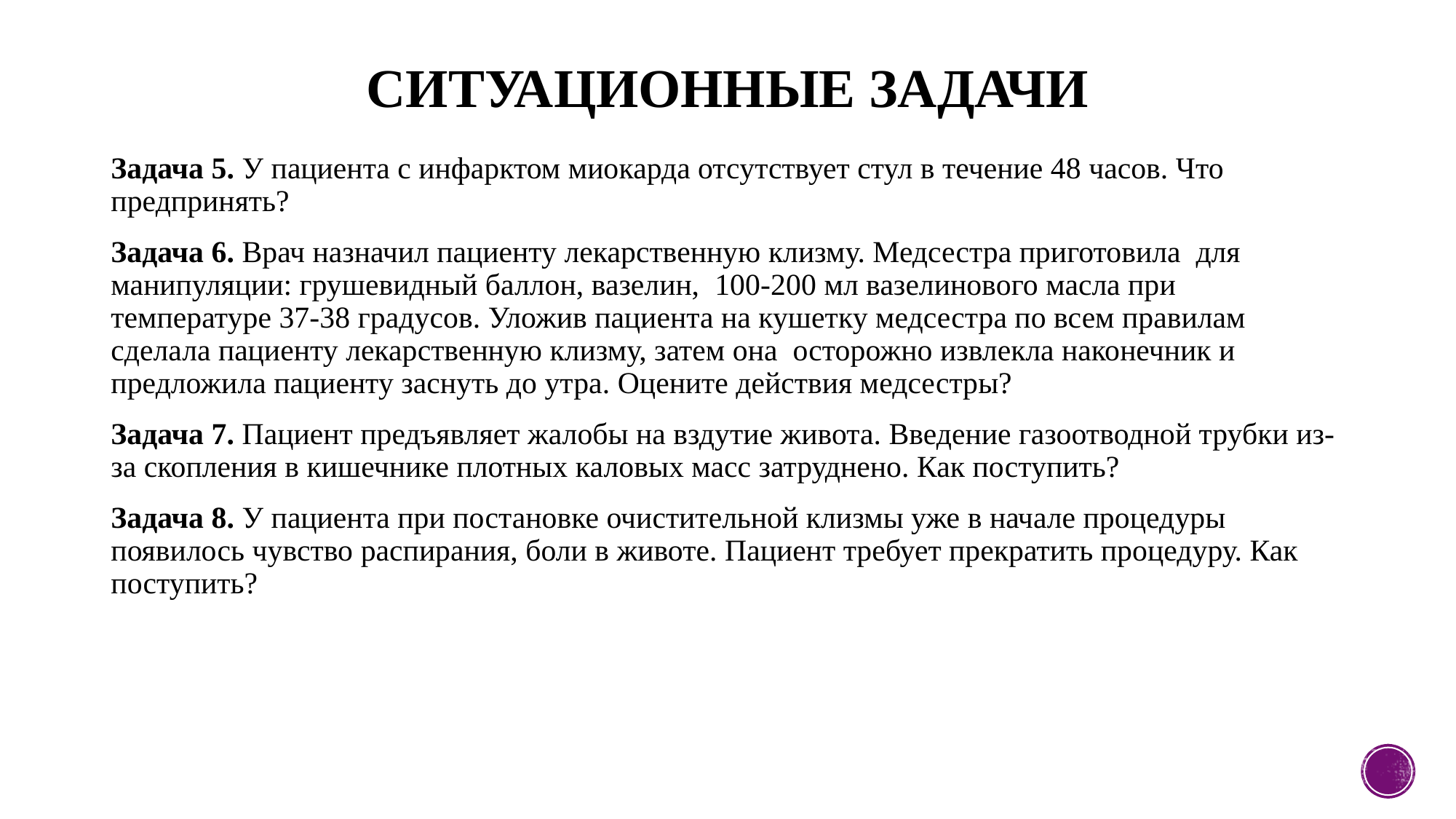

# Ситуационные задачи
Задача 5. У пациента с инфарктом миокарда отсутствует стул в течение 48 часов. Что предпринять?
Задача 6. Врач назначил пациенту лекарственную клизму. Медсестра приготовила  для манипуляции: грушевидный баллон, вазелин,  100-200 мл вазелинового масла при температуре 37-38 градусов. Уложив пациента на кушетку медсестра по всем правилам сделала пациенту лекарственную клизму, затем она  осторожно извлекла наконечник и предложила пациенту заснуть до утра. Оцените действия медсестры?
Задача 7. Пациент предъявляет жалобы на вздутие живота. Введение газоотводной трубки из-за скопления в кишечнике плотных каловых масс затруднено. Как поступить?
Задача 8. У пациента при постановке очистительной клизмы уже в начале процедуры появилось чувство распирания, боли в животе. Пациент требует прекратить процедуру. Как поступить?